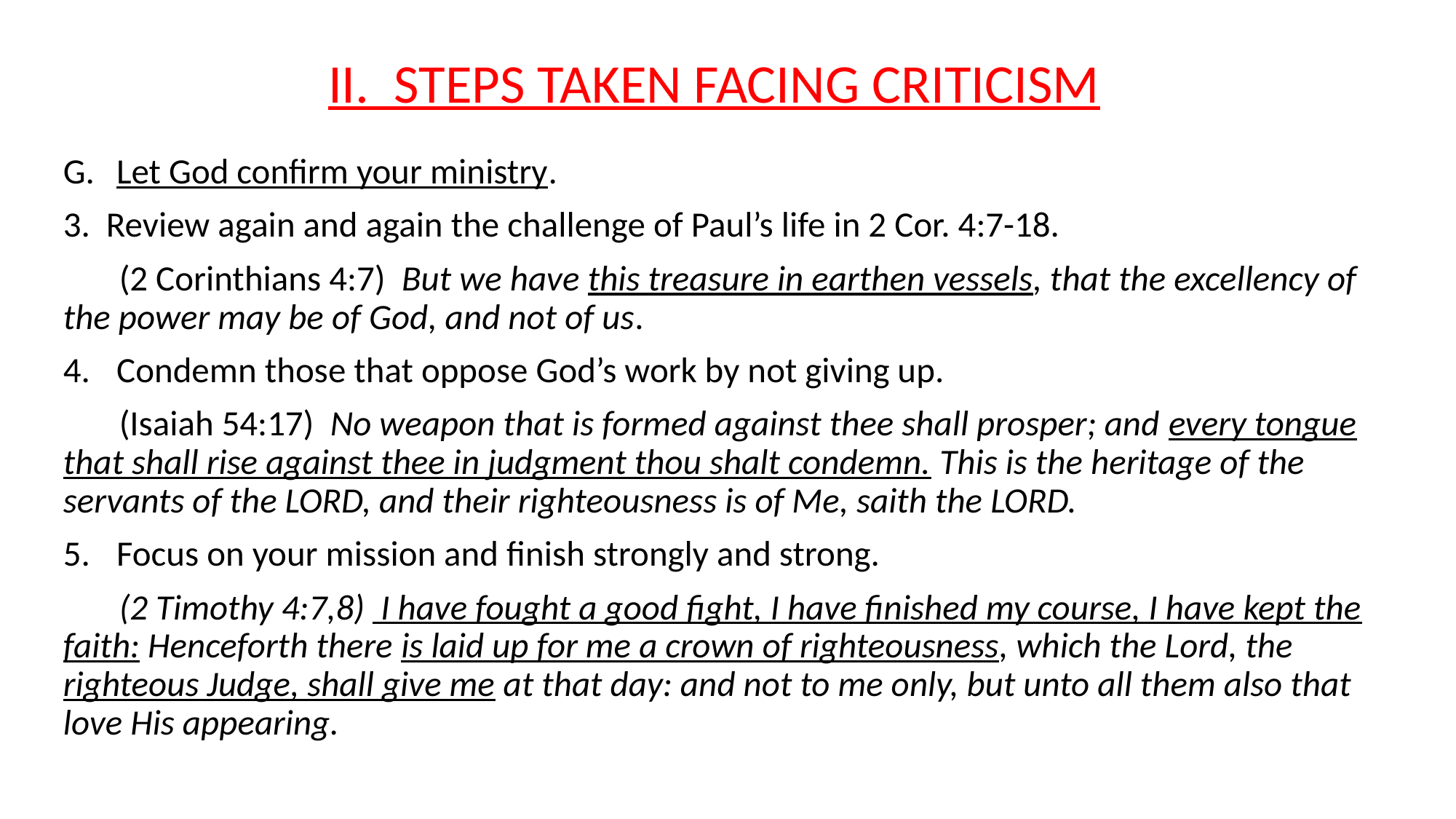

# II.  STEPS TAKEN FACING CRITICISM
Let God confirm your ministry.
3.  Review again and again the challenge of Paul’s life in 2 Cor. 4:7-18.
       (2 Corinthians 4:7)  But we have this treasure in earthen vessels, that the excellency of the power may be of God, and not of us.
Condemn those that oppose God’s work by not giving up.
       (Isaiah 54:17)  No weapon that is formed against thee shall prosper; and every tongue that shall rise against thee in judgment thou shalt condemn. This is the heritage of the servants of the LORD, and their righteousness is of Me, saith the LORD.
Focus on your mission and finish strongly and strong.
       (2 Timothy 4:7,8)  I have fought a good fight, I have finished my course, I have kept the faith: Henceforth there is laid up for me a crown of righteousness, which the Lord, the righteous Judge, shall give me at that day: and not to me only, but unto all them also that love His appearing.